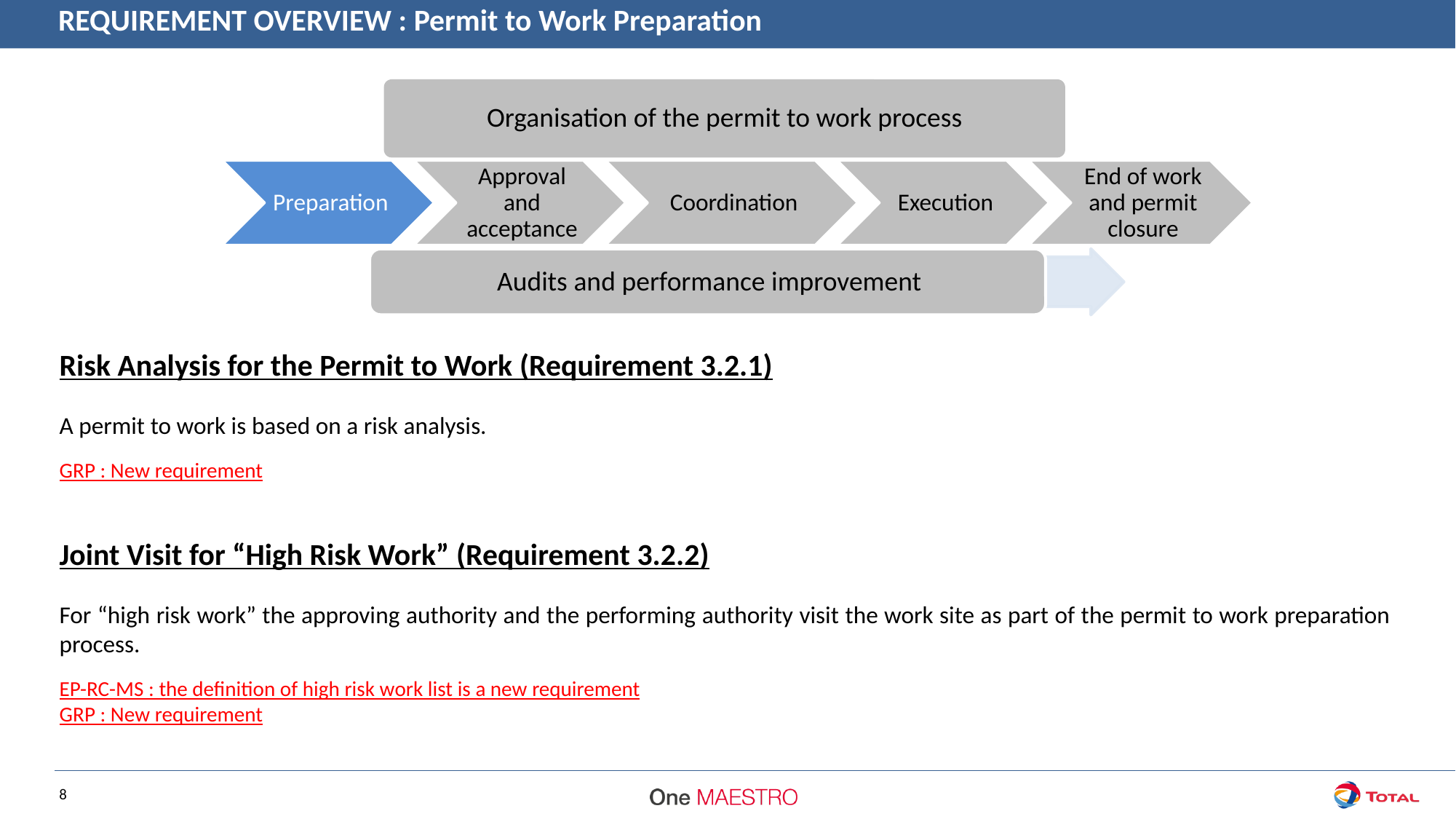

REQUIREMENT OVERVIEW : Permit to Work Preparation

Organisation of the permit to work process

Preparation
Approval and acceptance
Coordination
Execution
End of work and permit closure
Audits and performance improvement

Risk Analysis for the Permit to Work (Requirement 3.2.1)
A permit to work is based on a risk analysis.
GRP : New requirement

Joint Visit for “High Risk Work” (Requirement 3.2.2)
For “high risk work” the approving authority and the performing authority visit the work site as part of the permit to work preparation process.
EP-RC-MS : the definition of high risk work list is a new requirement
GRP : New requirement